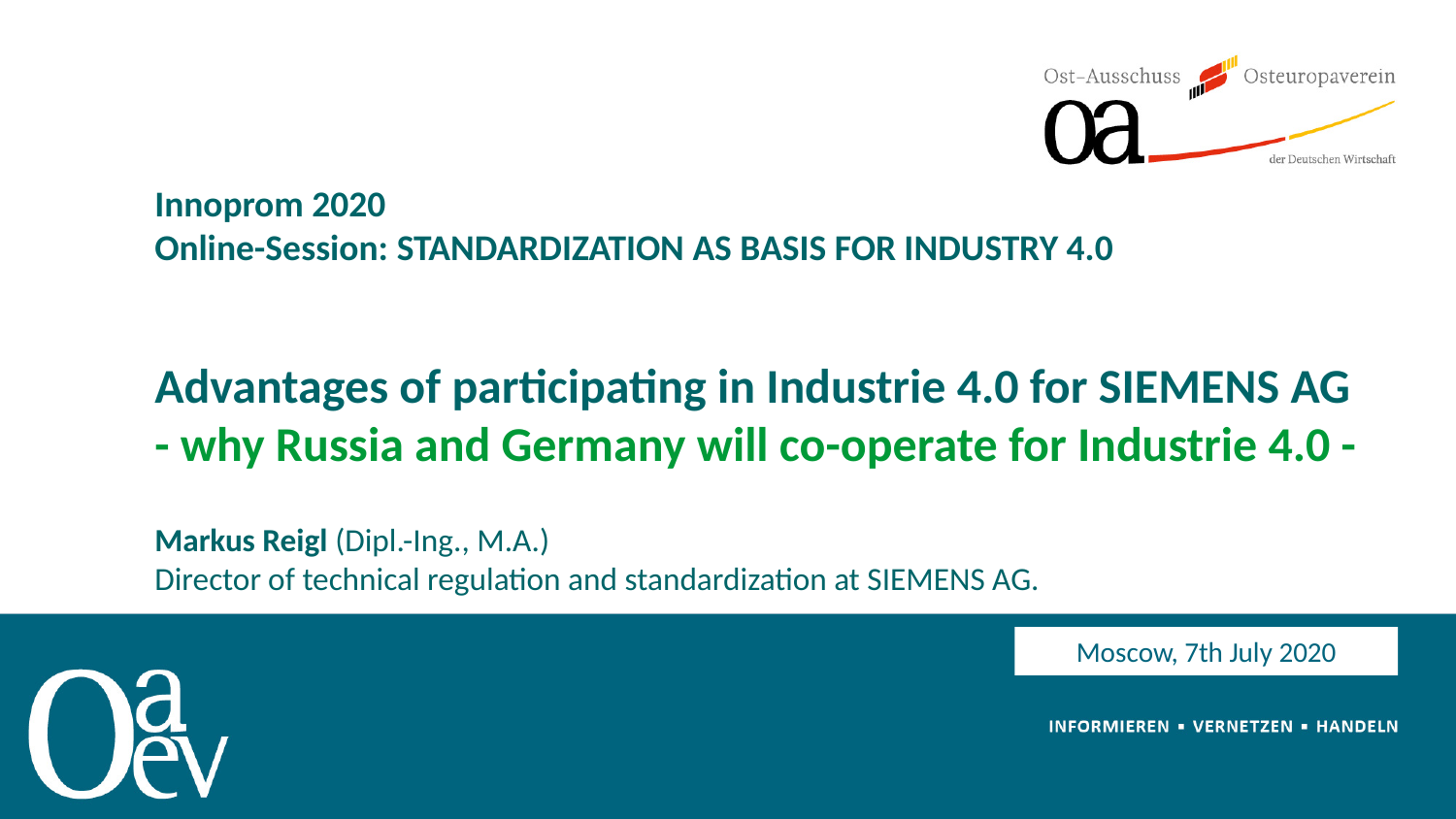

# Innoprom 2020 Online-Session: STANDARDIZATION AS BASIS FOR INDUSTRY 4.0 Advantages of participating in Industrie 4.0 for SIEMENS AG - why Russia and Germany will co-operate for Industrie 4.0 - Markus Reigl (Dipl.-Ing., M.A.) Director of technical regulation and standardization at SIEMENS AG.
Moscow, 7th July 2020